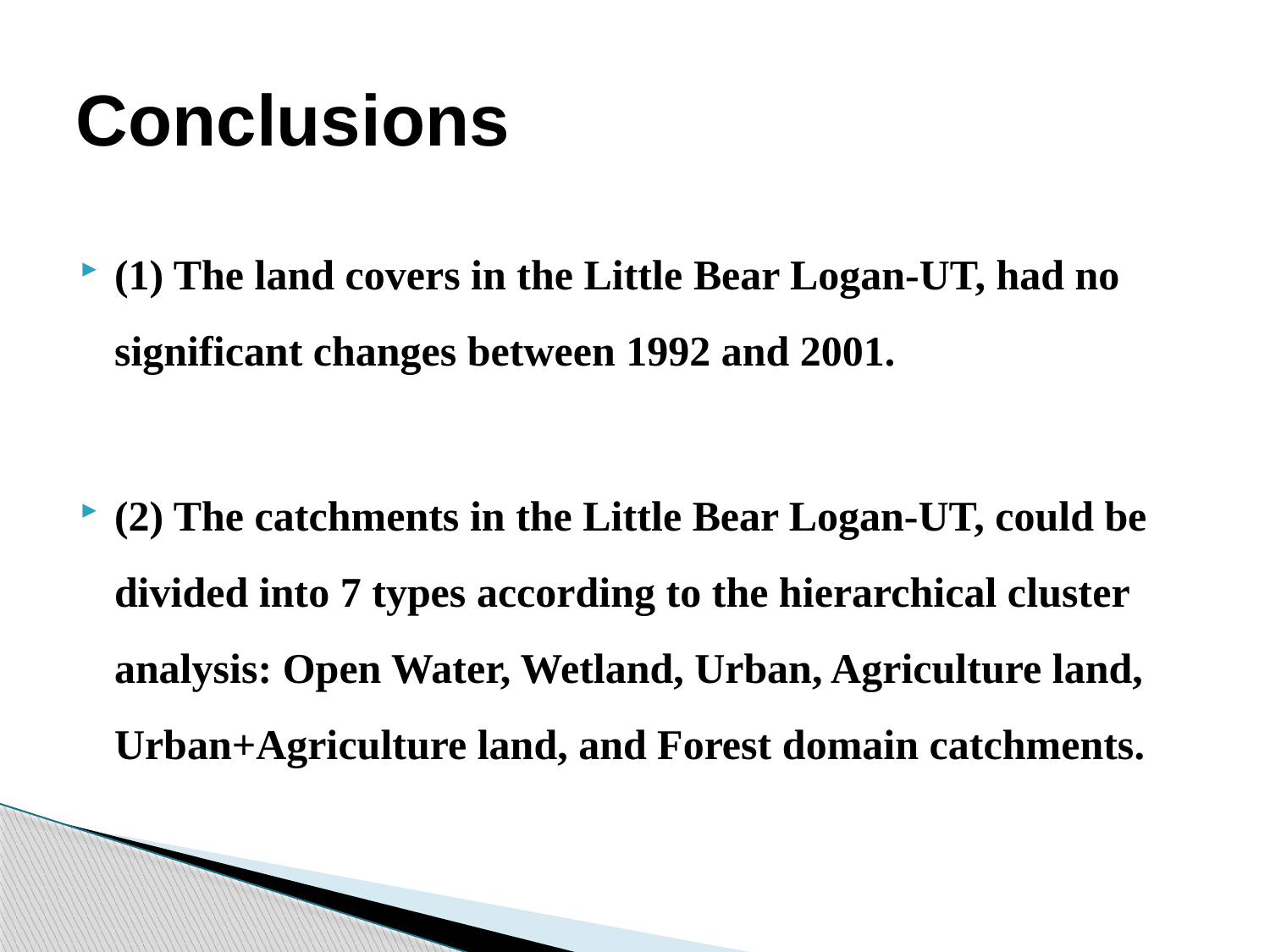

# Conclusions

(1) The land covers in the Little Bear Logan-UT, had no significant changes between 1992 and 2001.

(2) The catchments in the Little Bear Logan-UT, could be divided into 7 types according to the hierarchical cluster analysis: Open Water, Wetland, Urban, Agriculture land, Urban+Agriculture land, and Forest domain catchments.